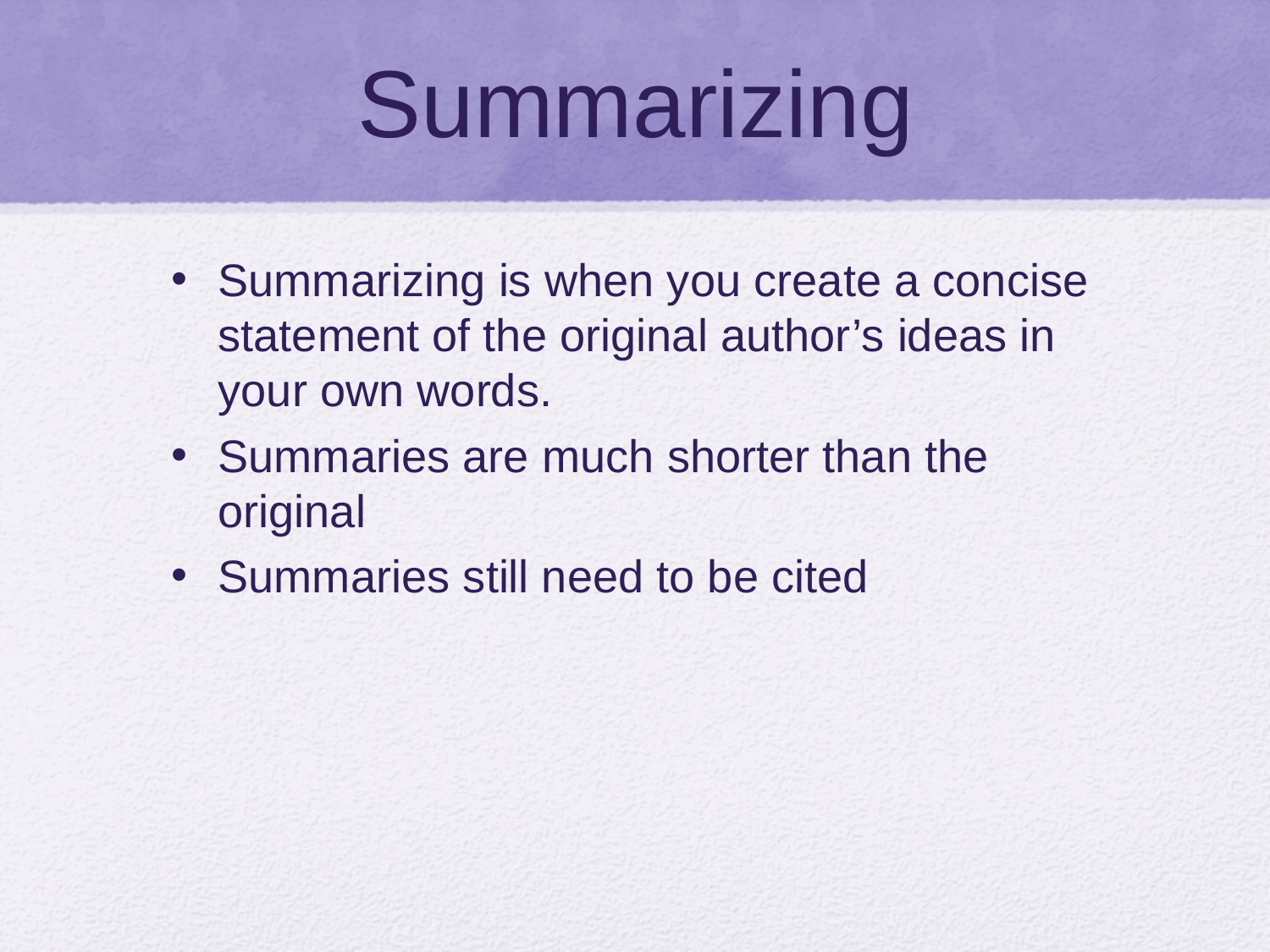

# Summarizing
Summarizing is when you create a concise statement of the original author’s ideas in your own words.
Summaries are much shorter than the original
Summaries still need to be cited